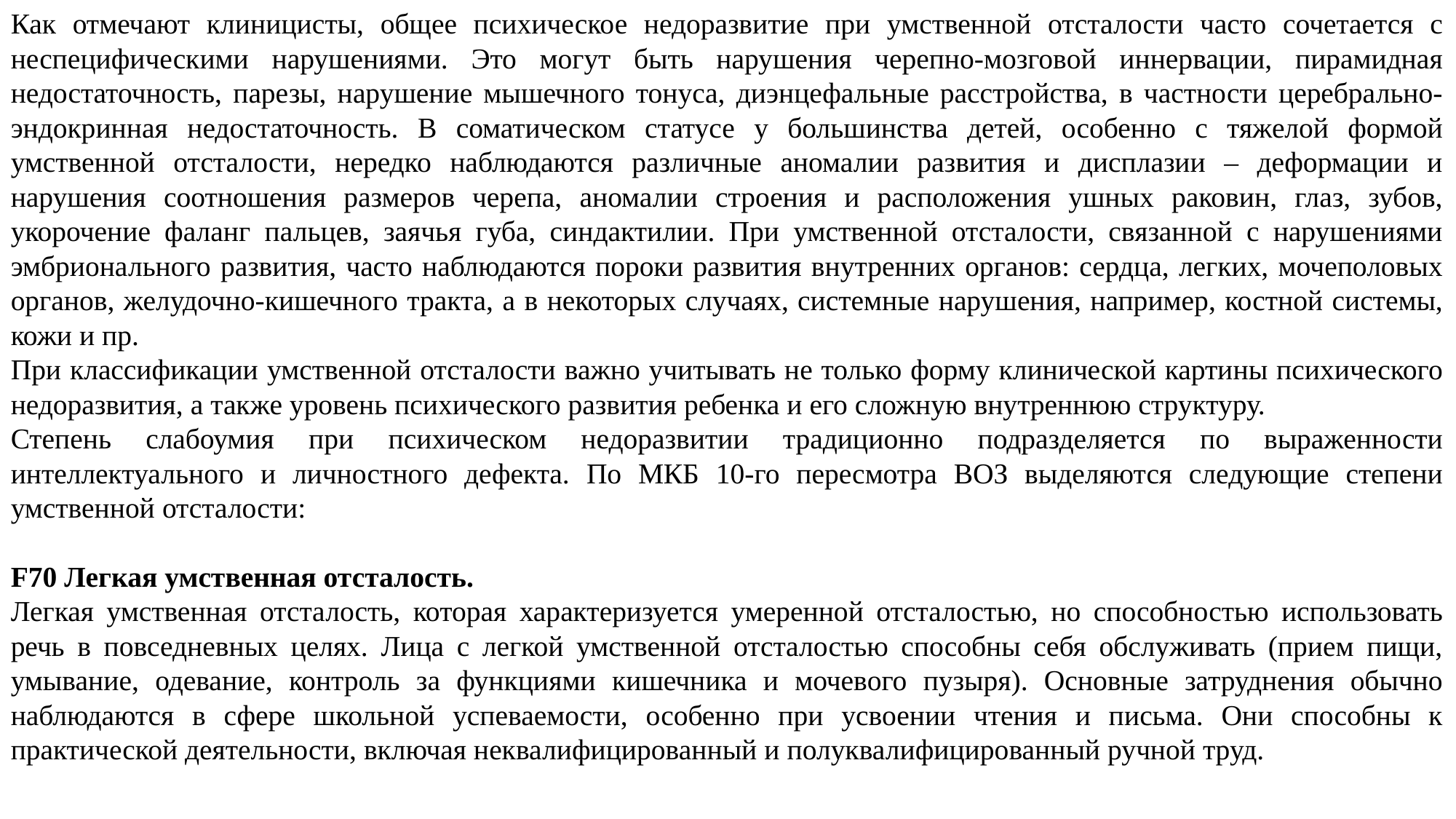

Как отмечают клиницисты, общее психическое недоразвитие при умственной отсталости часто сочетается с неспецифическими нарушениями. Это могут быть нарушения черепно-мозговой иннервации, пирамидная недостаточность, парезы, нарушение мышечного тонуса, диэнцефальные расстройства, в частности церебрально-эндокринная недостаточность. В соматическом статусе у большинства детей, особенно с тяжелой формой умственной отсталости, нередко наблюдаются различные аномалии развития и дисплазии – деформации и нарушения соотношения размеров черепа, аномалии строения и расположения ушных раковин, глаз, зубов, укорочение фаланг пальцев, заячья губа, синдактилии. При умственной отсталости, связанной с нарушениями эмбрионального развития, часто наблюдаются пороки развития внутренних органов: сердца, легких, мочеполовых органов, желудочно-кишечного тракта, а в некоторых случаях, системные нарушения, например, костной системы, кожи и пр.
При классификации умственной отсталости важно учитывать не только форму клинической картины психического недоразвития, а также уровень психического развития ребенка и его сложную внутреннюю структуру.
Степень слабоумия при психическом недоразвитии традиционно подразделяется по выраженности интеллектуального и личностного дефекта. По МКБ 10-го пересмотра ВОЗ выделяются следующие степени умственной отсталости:

F70 Легкая умственная отсталость.
Легкая умственная отсталость, которая характеризуется умеренной отсталостью, но способностью использовать речь в повседневных целях. Лица с легкой умственной отсталостью способны себя обслуживать (прием пищи, умывание, одевание, контроль за функциями кишечника и мочевого пузыря). Основные затруднения обычно наблюдаются в сфере школьной успеваемости, особенно при усвоении чтения и письма. Они способны к практической деятельности, включая неквалифицированный и полуквалифицированный ручной труд.